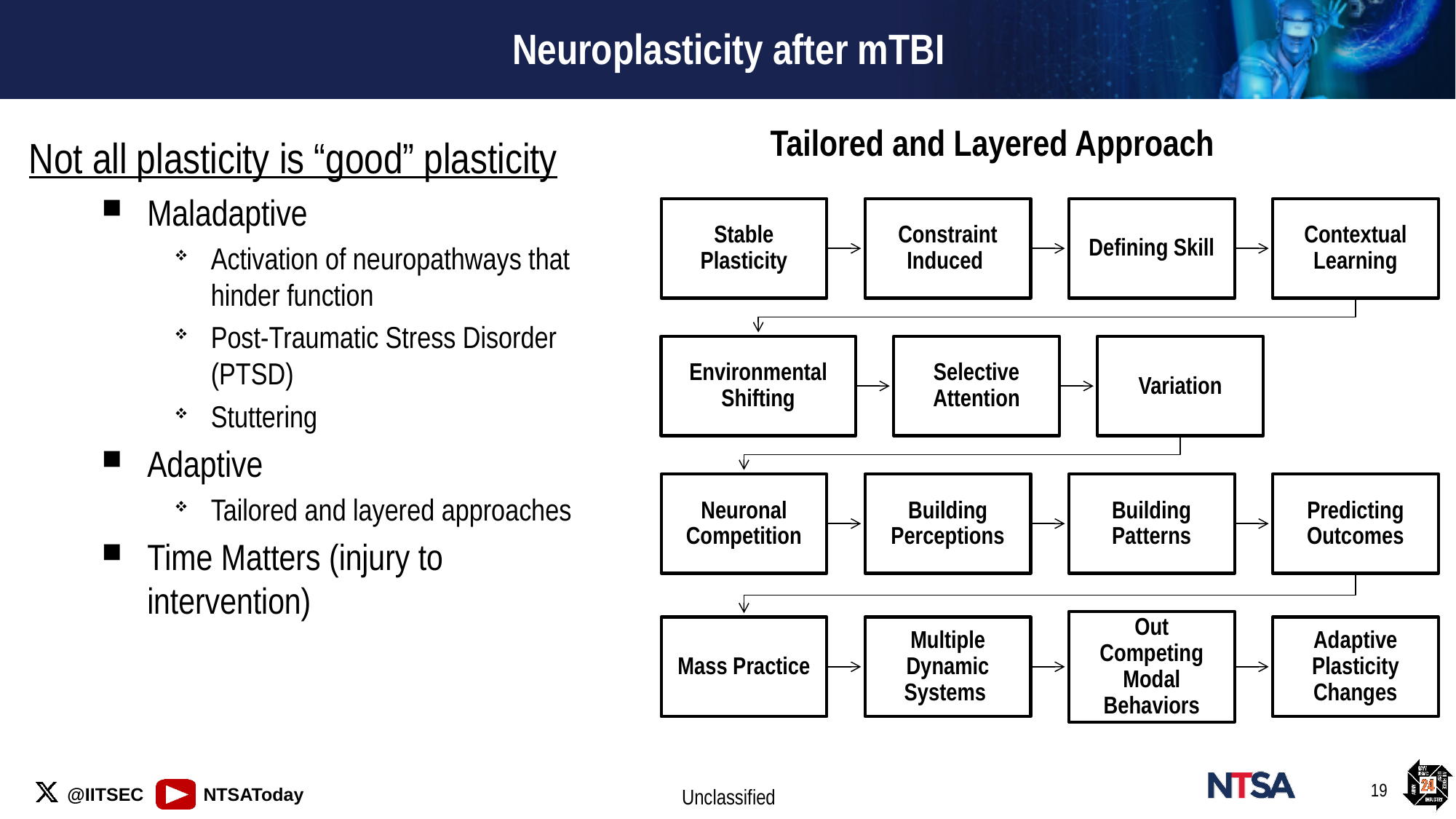

# Neuroplasticity after mTBI
Tailored and Layered Approach
Not all plasticity is “good” plasticity
Maladaptive
Activation of neuropathways that hinder function
Post-Traumatic Stress Disorder (PTSD)
Stuttering
Adaptive
Tailored and layered approaches
Time Matters (injury to intervention)

Stable Plasticity

Constraint Induced

Defining Skill

Contextual Learning

Environmental Shifting

Selective Attention

Variation

Neuronal Competition

Building Perceptions

Building Patterns

Predicting Outcomes

Mass Practice

Multiple Dynamic Systems

Out Competing Modal Behaviors
Adaptive Plasticity Changes
19